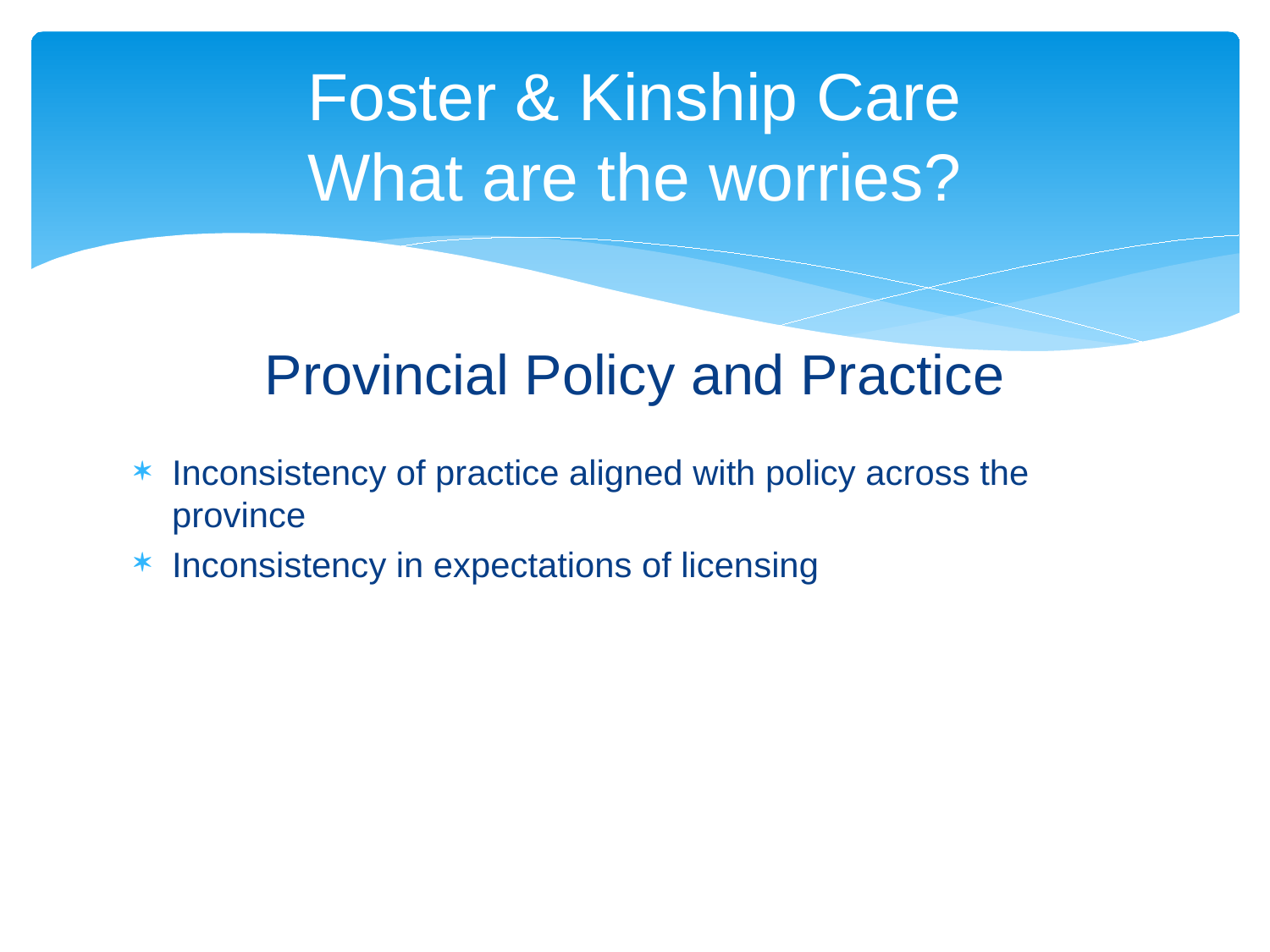

# Foster & Kinship Care What are the worries?
Provincial Policy and Practice
Inconsistency of practice aligned with policy across the province
Inconsistency in expectations of licensing